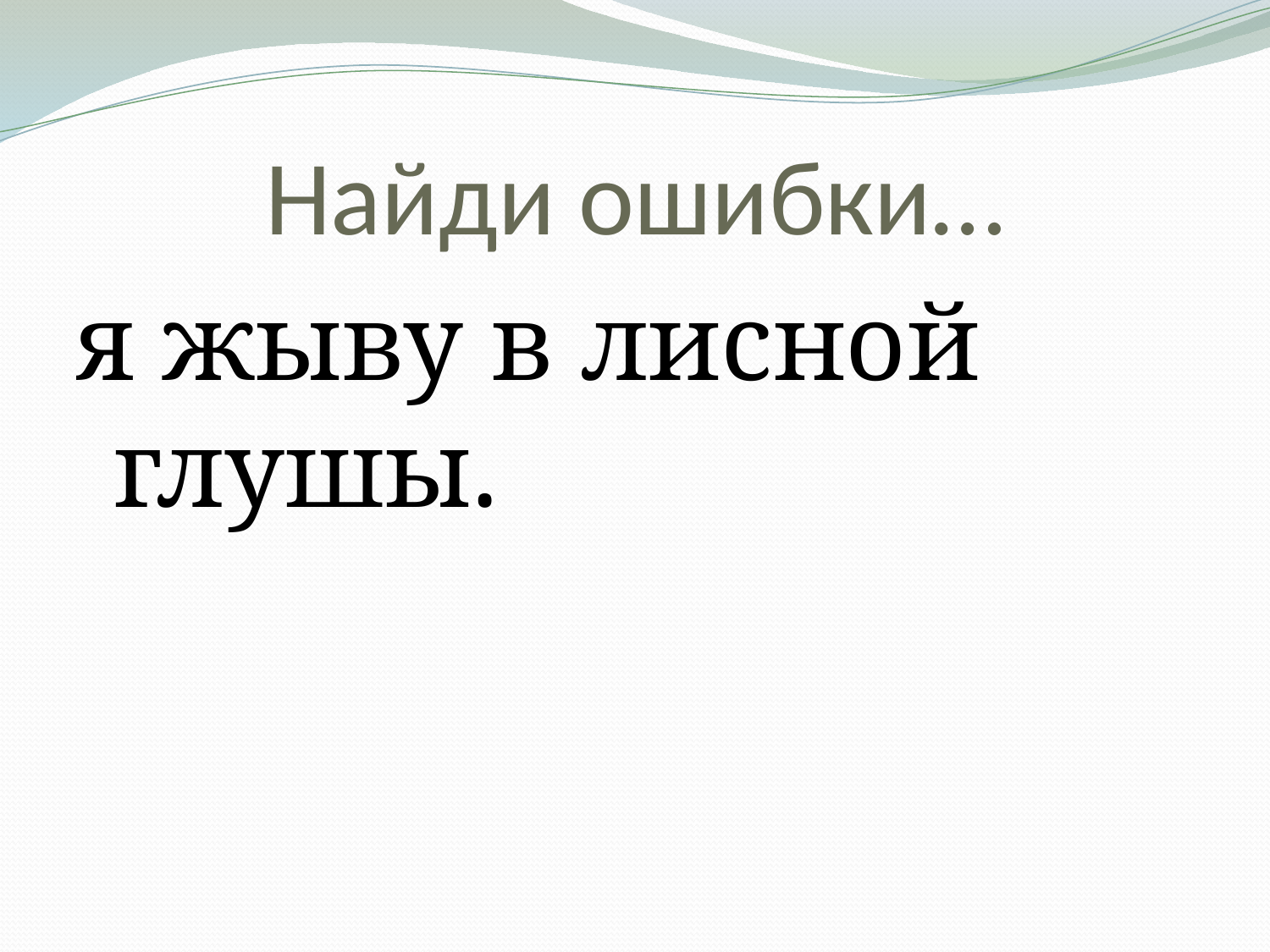

# Найди ошибки…
я жыву в лисной глушы.